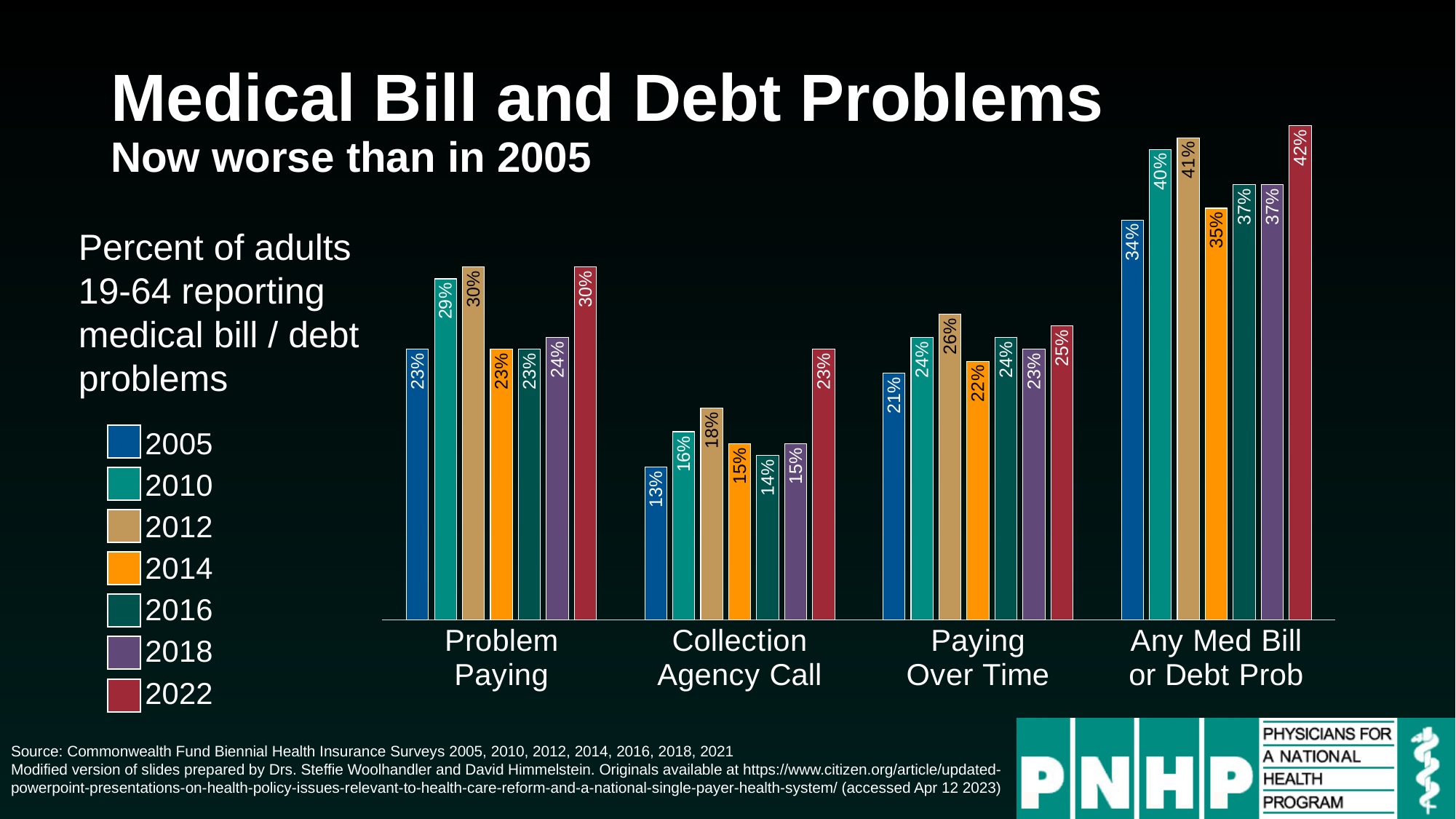

# Medical Bill and Debt Problems Now worse than in 2005

### Chart

| Category | 2005 | 2010 | 2012 | 2014 | 2016 | 2018 | 2022 |
|---|---|---|---|---|---|---|---|
| Problem
Paying | 0.23 | 0.29 | 0.3 | 0.23 | 0.23 | 0.24 | 0.3 |
| Collection
Agency Call | 0.13 | 0.16 | 0.18 | 0.15 | 0.14 | 0.15 | 0.23 |
| Paying
Over Time | 0.21 | 0.24 | 0.26 | 0.22 | 0.24 | 0.23 | 0.25 |
| Any Med Bill
or Debt Prob | 0.34 | 0.4 | 0.41 | 0.35 | 0.37 | 0.37 | 0.42 |
Percent of adults 19-64 reporting medical bill / debt problems

Source: Commonwealth Fund Biennial Health Insurance Surveys 2005, 2010, 2012, 2014, 2016, 2018, 2021
Modified version of slides prepared by Drs. Steffie Woolhandler and David Himmelstein. Originals available at https://www.citizen.org/article/updated-powerpoint-presentations-on-health-policy-issues-relevant-to-health-care-reform-and-a-national-single-payer-health-system/ (accessed Apr 12 2023)